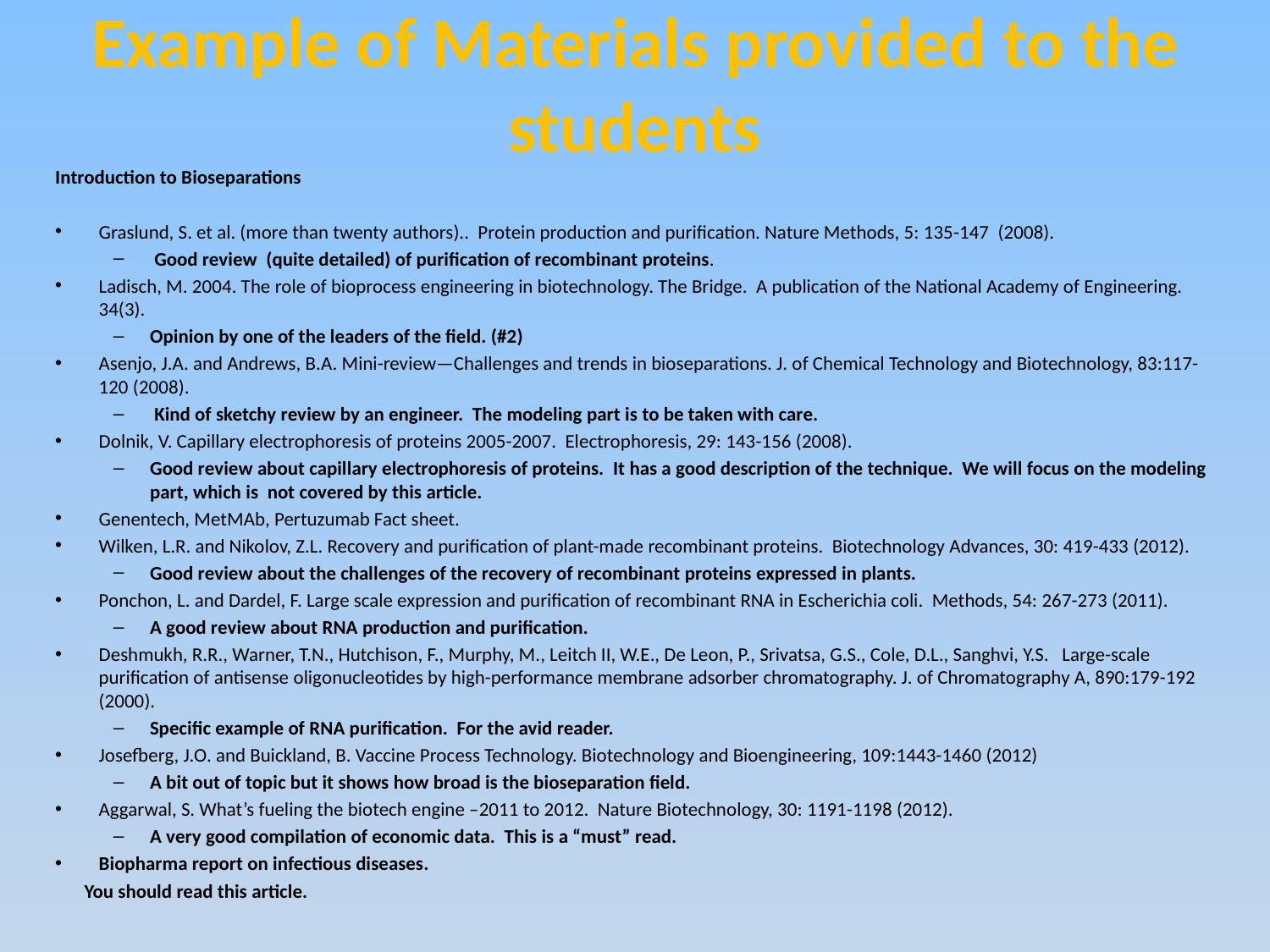

# Example of Materials provided to the students
Introduction to Bioseparations

Graslund, S. et al. (more than twenty authors)..  Protein production and purification. Nature Methods, 5: 135-147  (2008).
 Good review  (quite detailed) of purification of recombinant proteins.
Ladisch, M. 2004. The role of bioprocess engineering in biotechnology. The Bridge.  A publication of the National Academy of Engineering. 34(3).
Opinion by one of the leaders of the field. (#2)
Asenjo, J.A. and Andrews, B.A. Mini-review—Challenges and trends in bioseparations. J. of Chemical Technology and Biotechnology, 83:117-120 (2008).
 Kind of sketchy review by an engineer.  The modeling part is to be taken with care.
Dolnik, V. Capillary electrophoresis of proteins 2005-2007.  Electrophoresis, 29: 143-156 (2008).
Good review about capillary electrophoresis of proteins.  It has a good description of the technique.  We will focus on the modeling part, which is  not covered by this article.
Genentech, MetMAb, Pertuzumab Fact sheet.
Wilken, L.R. and Nikolov, Z.L. Recovery and purification of plant-made recombinant proteins.  Biotechnology Advances, 30: 419-433 (2012).
Good review about the challenges of the recovery of recombinant proteins expressed in plants.
Ponchon, L. and Dardel, F. Large scale expression and purification of recombinant RNA in Escherichia coli.  Methods, 54: 267-273 (2011).
A good review about RNA production and purification.
Deshmukh, R.R., Warner, T.N., Hutchison, F., Murphy, M., Leitch II, W.E., De Leon, P., Srivatsa, G.S., Cole, D.L., Sanghvi, Y.S.   Large-scale purification of antisense oligonucleotides by high-performance membrane adsorber chromatography. J. of Chromatography A, 890:179-192 (2000).
Specific example of RNA purification.  For the avid reader.
Josefberg, J.O. and Buickland, B. Vaccine Process Technology. Biotechnology and Bioengineering, 109:1443-1460 (2012)
A bit out of topic but it shows how broad is the bioseparation field.
Aggarwal, S. What’s fueling the biotech engine –2011 to 2012.  Nature Biotechnology, 30: 1191-1198 (2012).
A very good compilation of economic data.  This is a “must” read.
Biopharma report on infectious diseases.
	You should read this article.